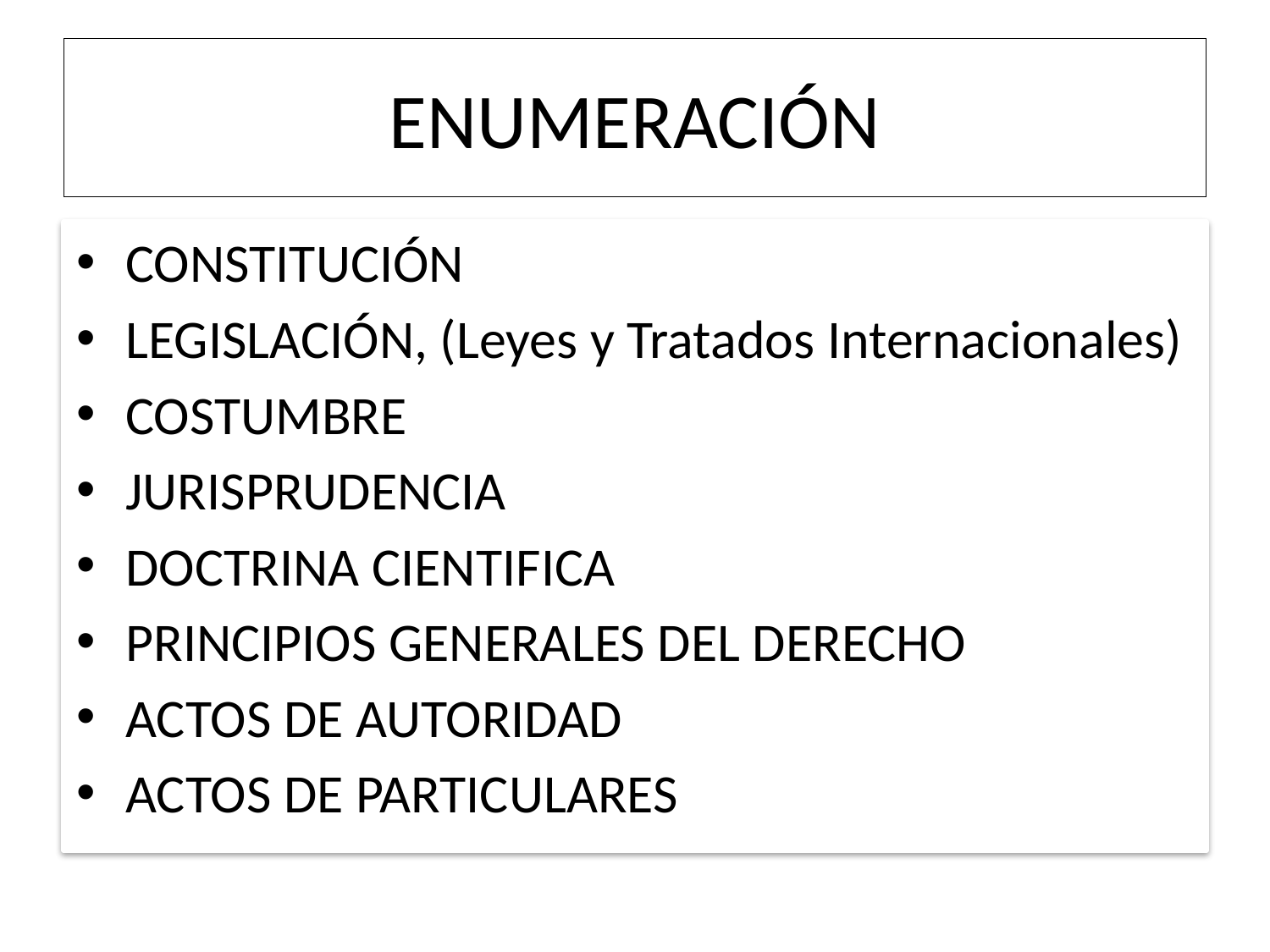

# ENUMERACIÓN
CONSTITUCIÓN
LEGISLACIÓN, (Leyes y Tratados Internacionales)
COSTUMBRE
JURISPRUDENCIA
DOCTRINA CIENTIFICA
PRINCIPIOS GENERALES DEL DERECHO
ACTOS DE AUTORIDAD
ACTOS DE PARTICULARES